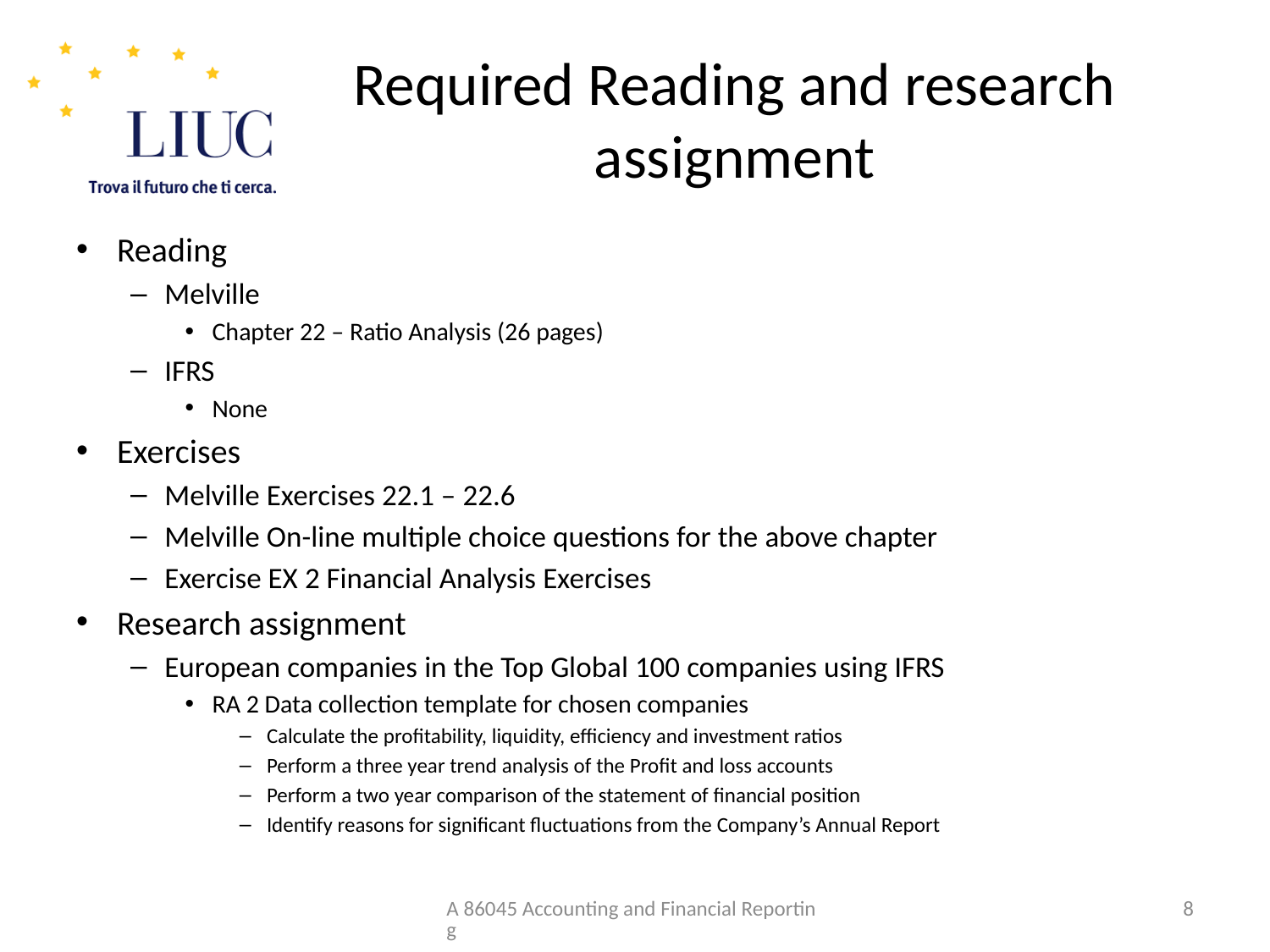

# Required Reading and research assignment
Reading
Melville
Chapter 22 – Ratio Analysis (26 pages)
IFRS
None
Exercises
Melville Exercises 22.1 – 22.6
Melville On-line multiple choice questions for the above chapter
Exercise EX 2 Financial Analysis Exercises
Research assignment
European companies in the Top Global 100 companies using IFRS
RA 2 Data collection template for chosen companies
Calculate the profitability, liquidity, efficiency and investment ratios
Perform a three year trend analysis of the Profit and loss accounts
Perform a two year comparison of the statement of financial position
Identify reasons for significant fluctuations from the Company’s Annual Report
A 86045 Accounting and Financial Reporting
8